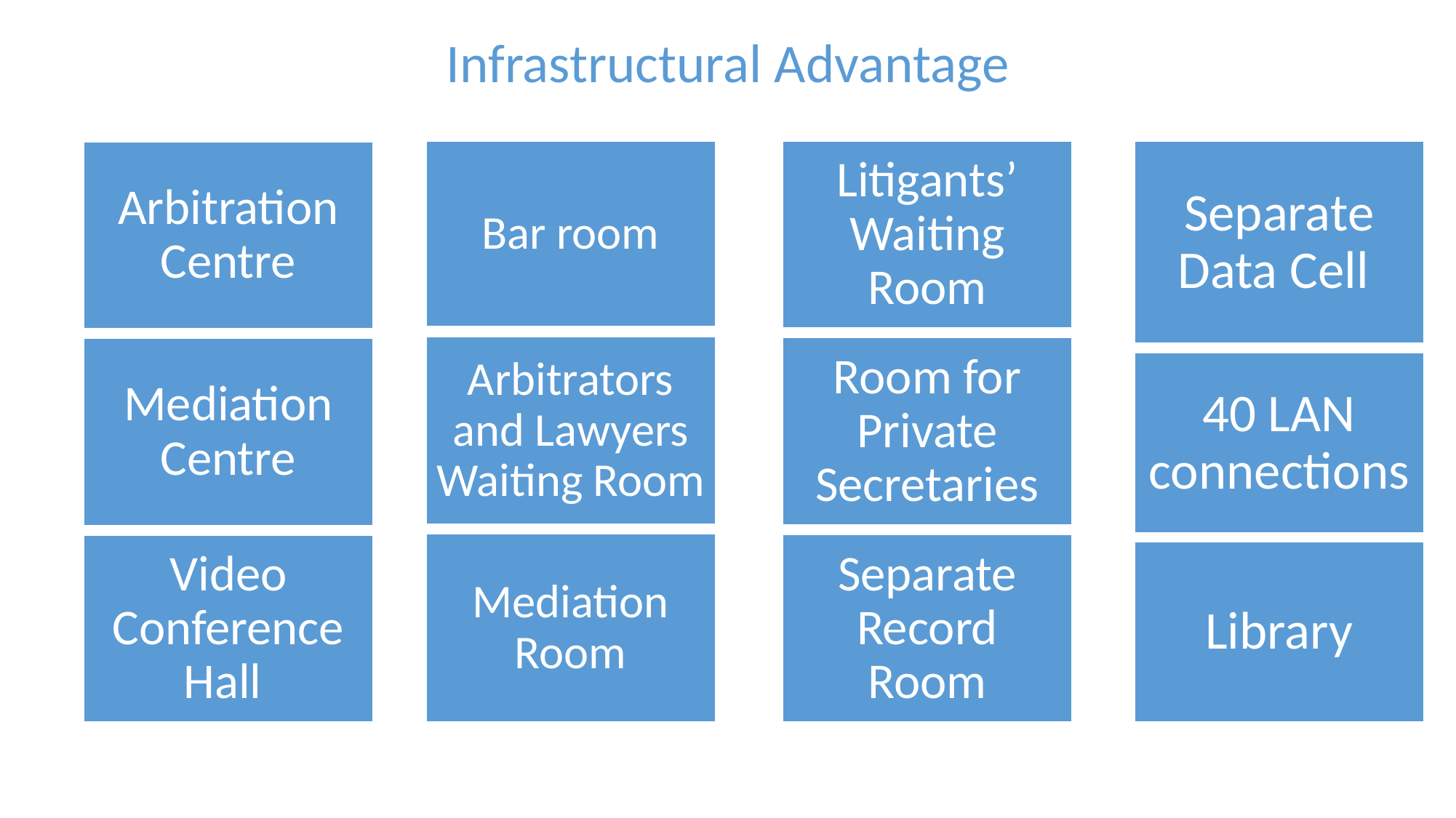

Infrastructural Advantage
Arbitration Centre
Mediation Centre
Video Conference Hall
Bar room
Arbitrators and Lawyers Waiting Room
Mediation Room
Litigants’ Waiting Room
Room for Private Secretaries
Separate Record Room
Separate Data Cell
40 LAN connections
Library